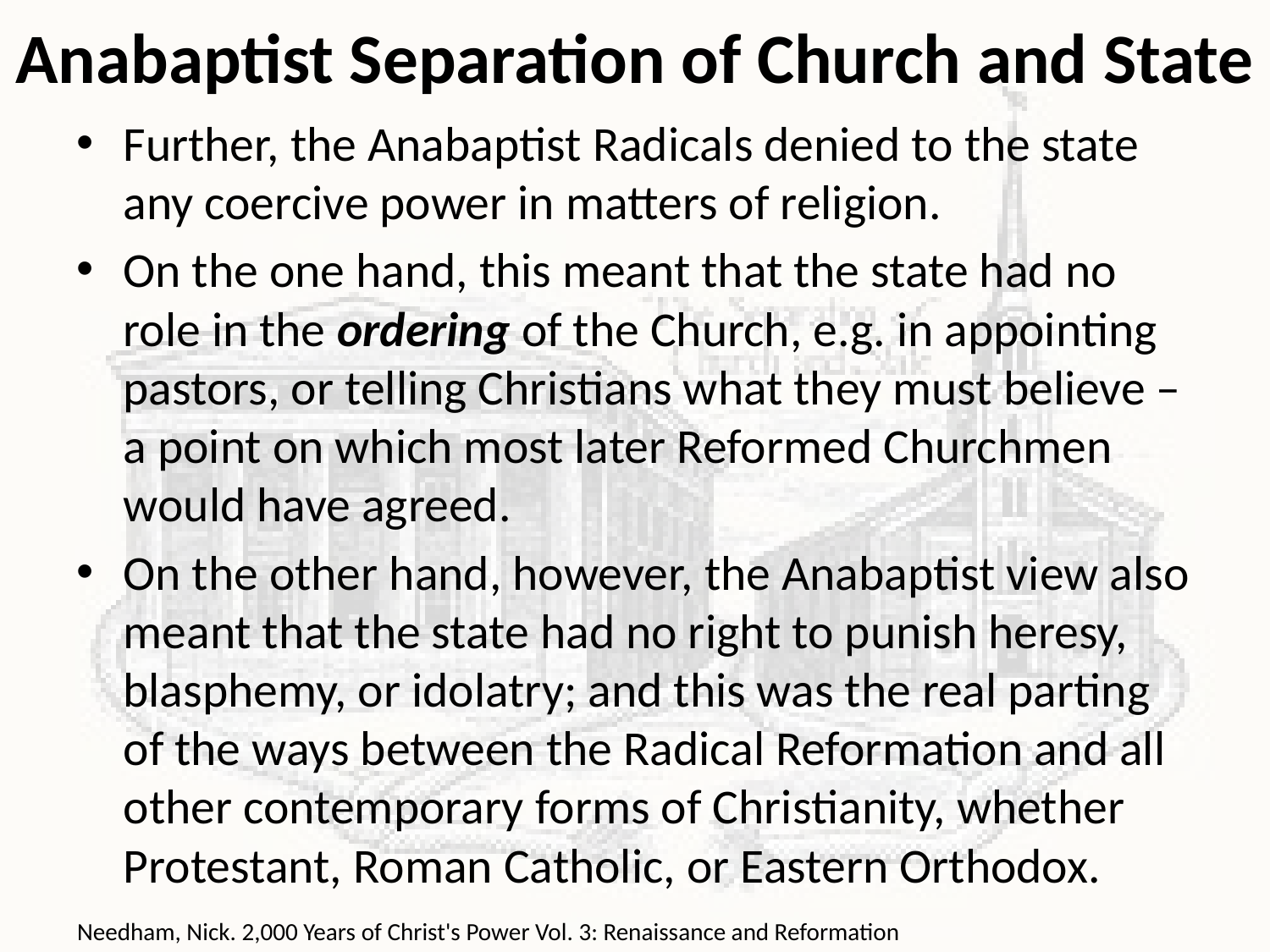

# Anabaptist Separation of Church and State
Further, the Anabaptist Radicals denied to the state any coercive power in matters of religion.
On the one hand, this meant that the state had no role in the ordering of the Church, e.g. in appointing pastors, or telling Christians what they must believe – a point on which most later Reformed Churchmen would have agreed.
On the other hand, however, the Anabaptist view also meant that the state had no right to punish heresy, blasphemy, or idolatry; and this was the real parting of the ways between the Radical Reformation and all other contemporary forms of Christianity, whether Protestant, Roman Catholic, or Eastern Orthodox.
Needham, Nick. 2,000 Years of Christ's Power Vol. 3: Renaissance and Reformation